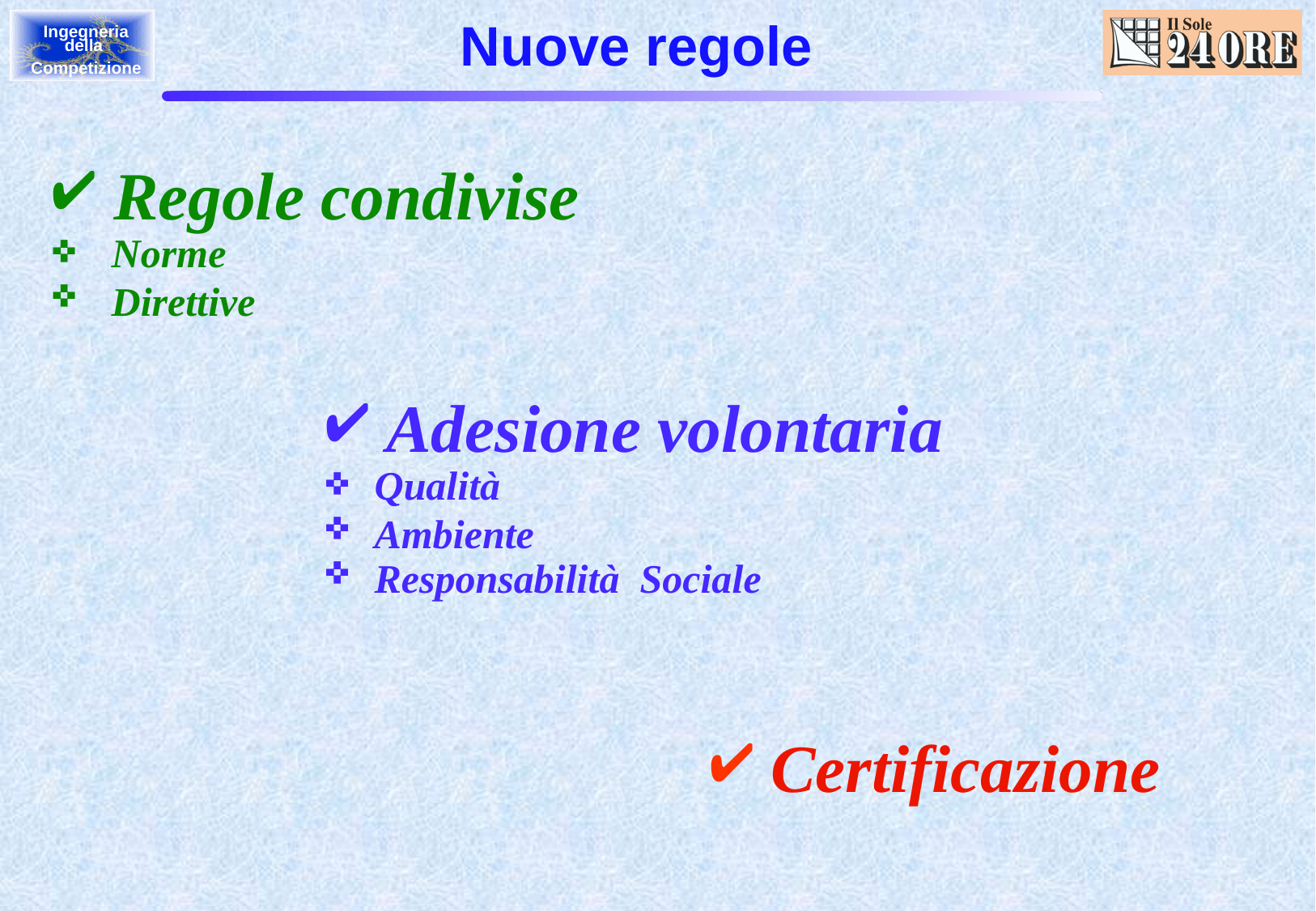

# Nuove regole
 Regole condivise
   Norme
   Direttive
 Adesione volontaria
  Qualità
  Ambiente
  Responsabilità  Sociale
 Certificazione